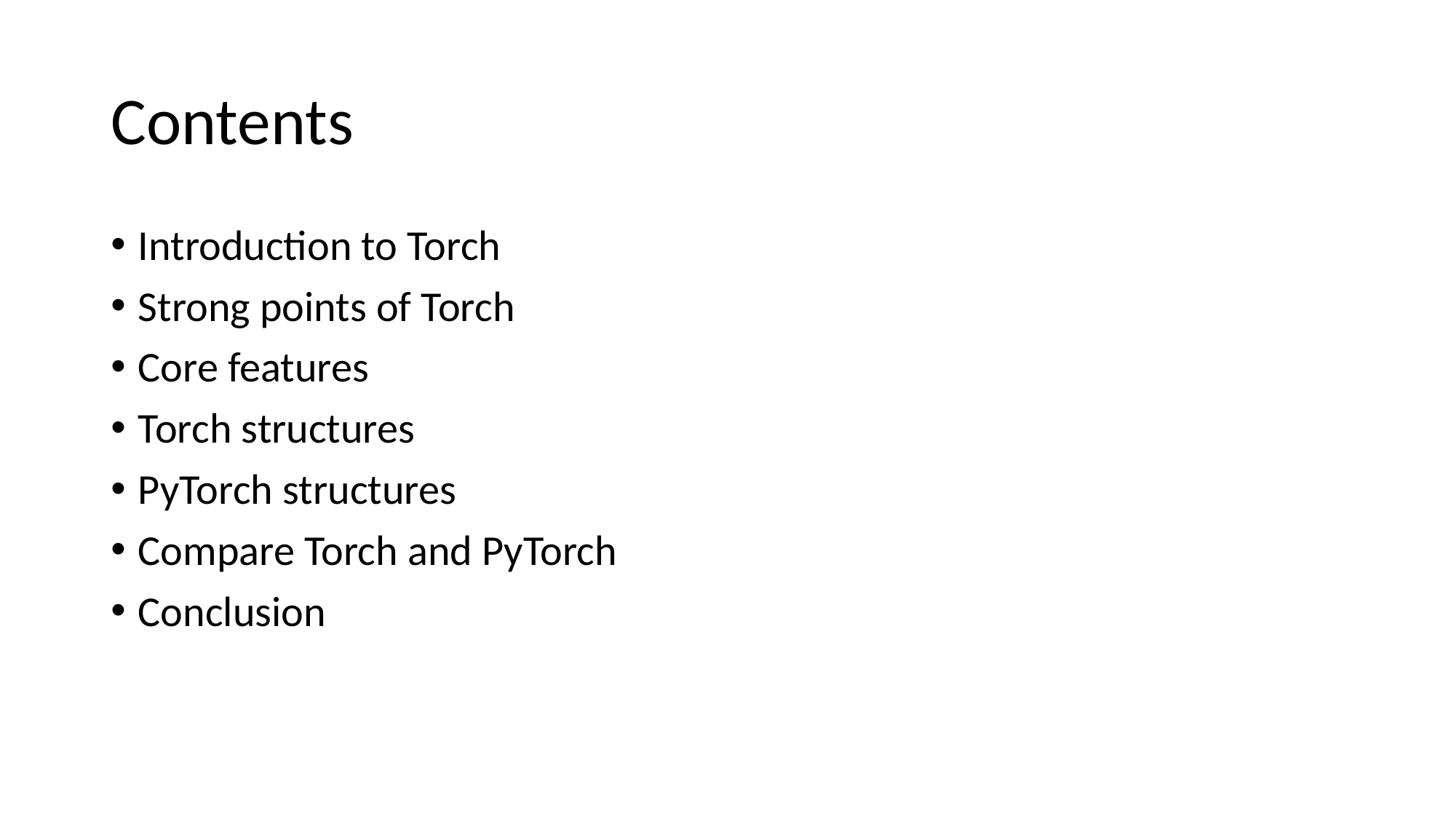

# Contents
Introduction to Torch
Strong points of Torch
Core features
Torch structures
PyTorch structures
Compare Torch and PyTorch
Conclusion